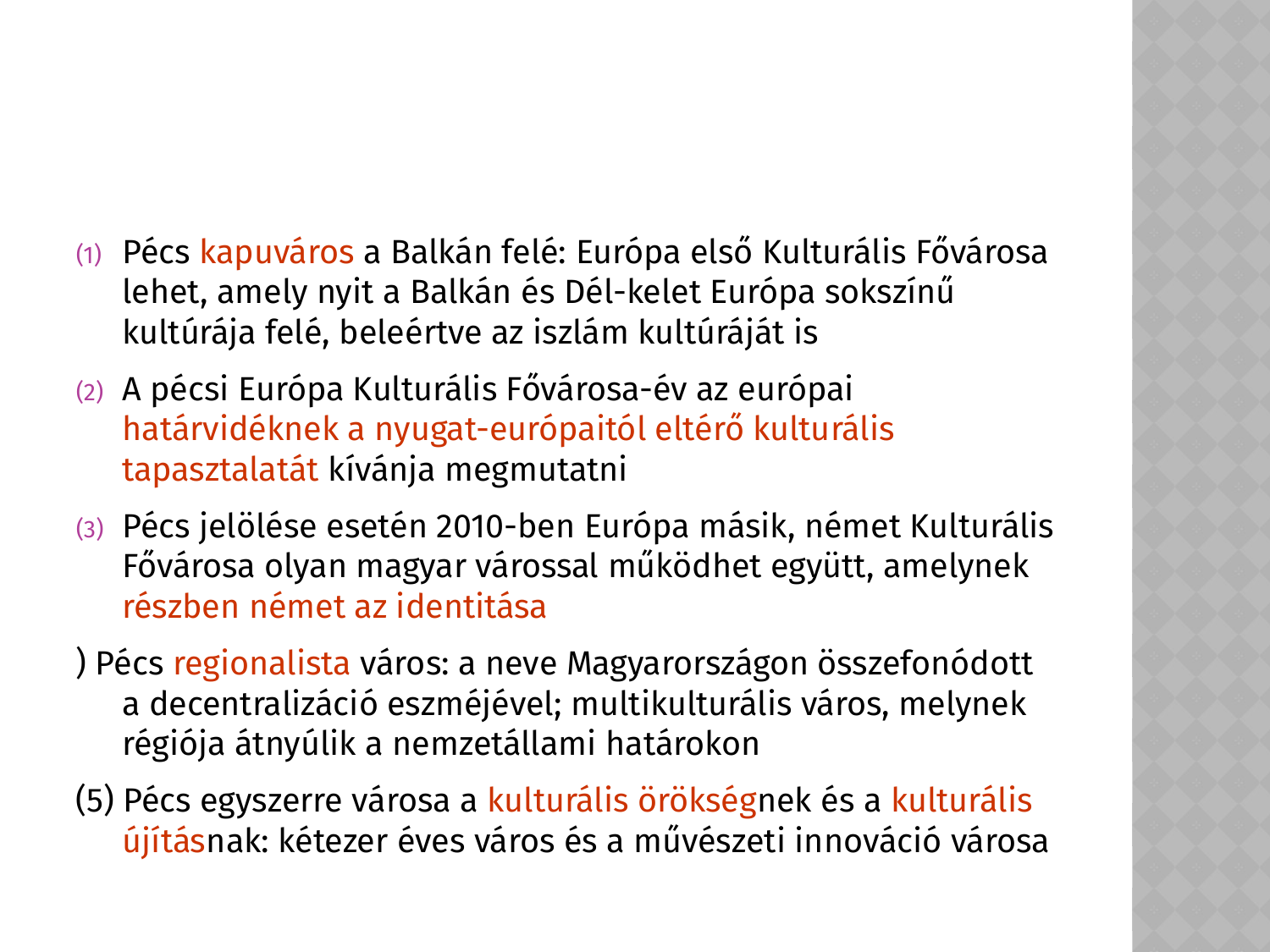

#
Pécs kapuváros a Balkán felé: Európa első Kulturális Fővárosa lehet, amely nyit a Balkán és Dél-kelet Európa sokszínű kultúrája felé, beleértve az iszlám kultúráját is
A pécsi Európa Kulturális Fővárosa-év az európai határvidéknek a nyugat-európaitól eltérő kulturális tapasztalatát kívánja megmutatni
Pécs jelölése esetén 2010-ben Európa másik, német Kulturális Fővárosa olyan magyar várossal működhet együtt, amelynek részben német az identitása
) Pécs regionalista város: a neve Magyarországon összefonódott a decentralizáció eszméjével; multikulturális város, melynek régiója átnyúlik a nemzetállami határokon
(5) Pécs egyszerre városa a kulturális örökségnek és a kulturális újításnak: kétezer éves város és a művészeti innováció városa